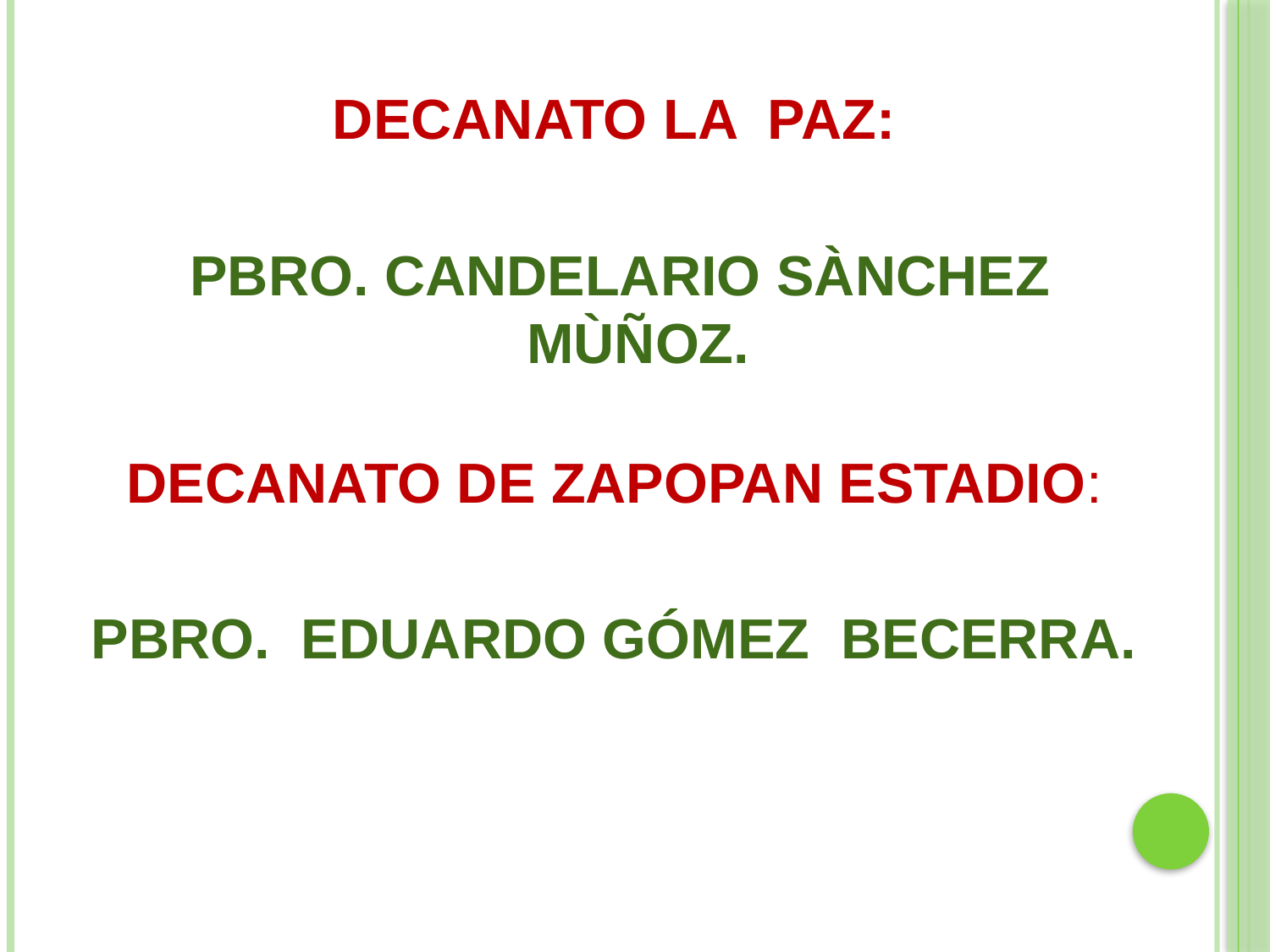

DECANATO LA  PAZ:

 PBRO. CANDELARIO SÀNCHEZ MÙÑOZ.

DECANATO DE ZAPOPAN ESTADIO:

PBRO.  EDUARDO GÓMEZ  BECERRA.